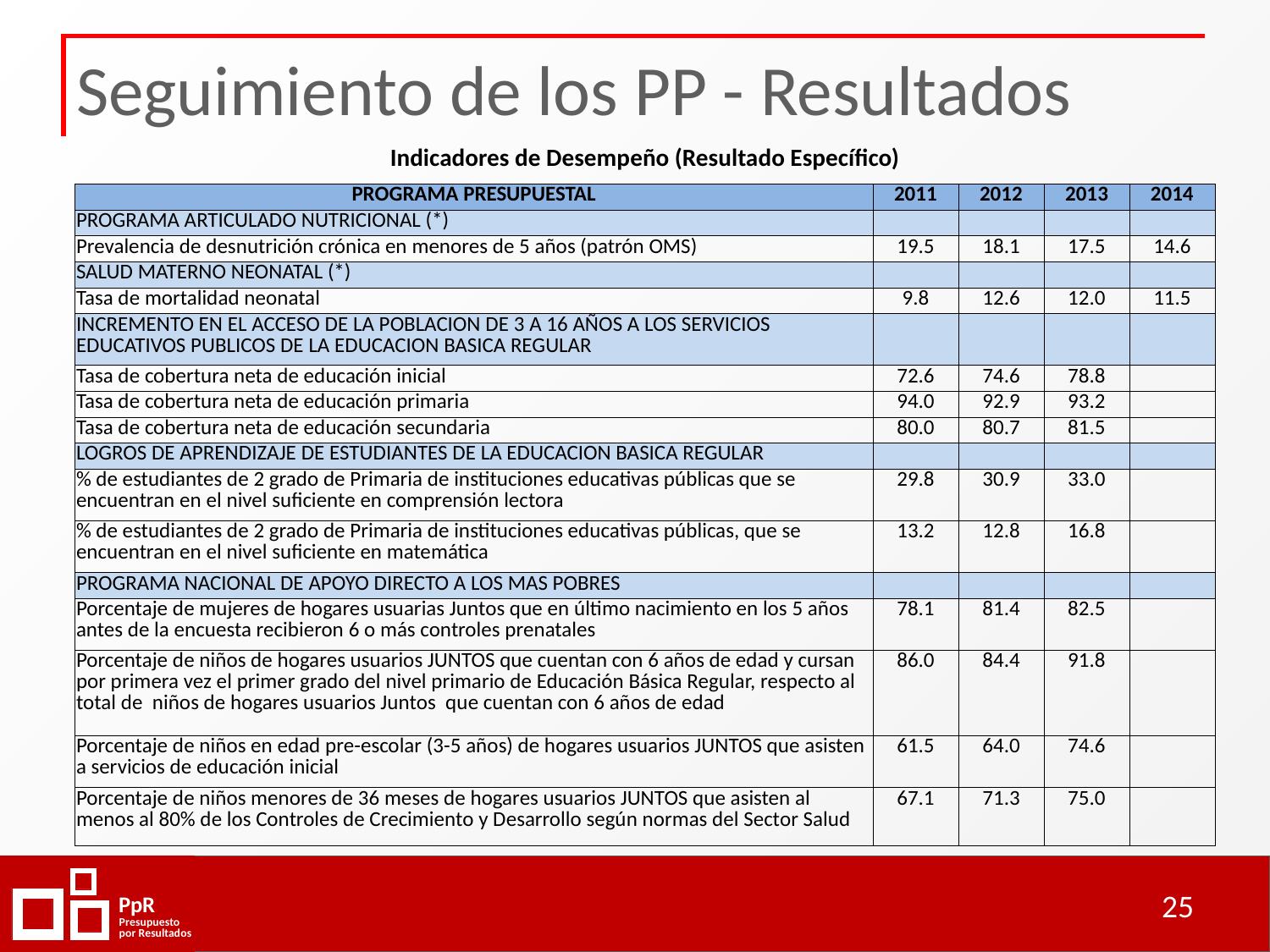

# Seguimiento de los PP - Resultados
| Indicadores de Desempeño (Resultado Específico) |  |  |  |  |
| --- | --- | --- | --- | --- |
| PROGRAMA PRESUPUESTAL | 2011 | 2012 | 2013 | 2014 |
| PROGRAMA ARTICULADO NUTRICIONAL (\*) |  |  |  |  |
| Prevalencia de desnutrición crónica en menores de 5 años (patrón OMS) | 19.5 | 18.1 | 17.5 | 14.6 |
| SALUD MATERNO NEONATAL (\*) |  |  |  |  |
| Tasa de mortalidad neonatal | 9.8 | 12.6 | 12.0 | 11.5 |
| INCREMENTO EN EL ACCESO DE LA POBLACION DE 3 A 16 AÑOS A LOS SERVICIOS EDUCATIVOS PUBLICOS DE LA EDUCACION BASICA REGULAR |  |  |  |  |
| Tasa de cobertura neta de educación inicial | 72.6 | 74.6 | 78.8 |  |
| Tasa de cobertura neta de educación primaria | 94.0 | 92.9 | 93.2 |  |
| Tasa de cobertura neta de educación secundaria | 80.0 | 80.7 | 81.5 |  |
| LOGROS DE APRENDIZAJE DE ESTUDIANTES DE LA EDUCACION BASICA REGULAR |  |  |  |  |
| % de estudiantes de 2 grado de Primaria de instituciones educativas públicas que se encuentran en el nivel suficiente en comprensión lectora | 29.8 | 30.9 | 33.0 |  |
| % de estudiantes de 2 grado de Primaria de instituciones educativas públicas, que se encuentran en el nivel suficiente en matemática | 13.2 | 12.8 | 16.8 |  |
| PROGRAMA NACIONAL DE APOYO DIRECTO A LOS MAS POBRES |  |  |  |  |
| Porcentaje de mujeres de hogares usuarias Juntos que en último nacimiento en los 5 años antes de la encuesta recibieron 6 o más controles prenatales | 78.1 | 81.4 | 82.5 |  |
| Porcentaje de niños de hogares usuarios JUNTOS que cuentan con 6 años de edad y cursan por primera vez el primer grado del nivel primario de Educación Básica Regular, respecto al total de niños de hogares usuarios Juntos que cuentan con 6 años de edad | 86.0 | 84.4 | 91.8 |  |
| Porcentaje de niños en edad pre-escolar (3-5 años) de hogares usuarios JUNTOS que asisten a servicios de educación inicial | 61.5 | 64.0 | 74.6 |  |
| Porcentaje de niños menores de 36 meses de hogares usuarios JUNTOS que asisten al menos al 80% de los Controles de Crecimiento y Desarrollo según normas del Sector Salud | 67.1 | 71.3 | 75.0 |  |
25